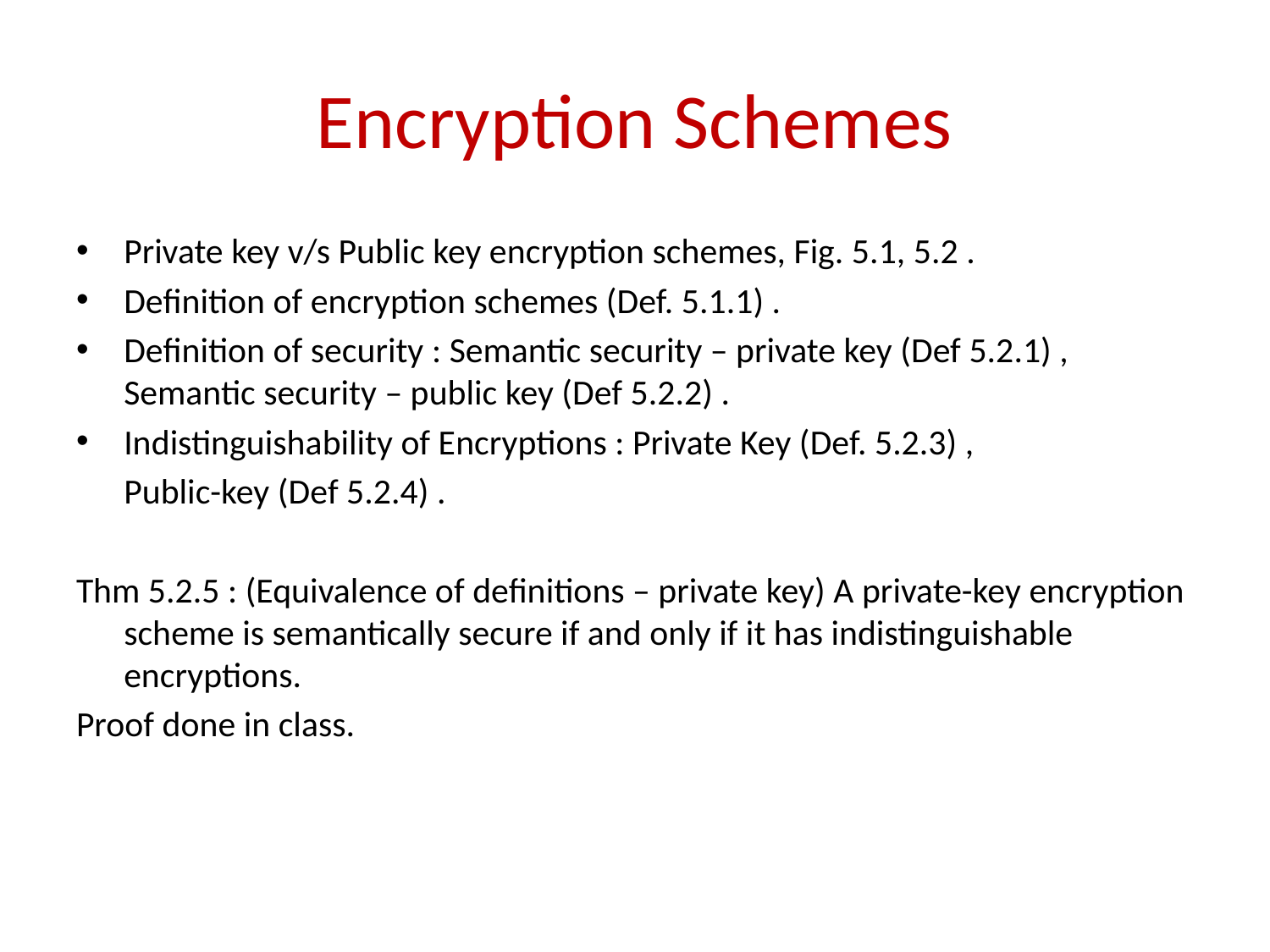

# Encryption Schemes
Private key v/s Public key encryption schemes, Fig. 5.1, 5.2 .
Definition of encryption schemes (Def. 5.1.1) .
Definition of security : Semantic security – private key (Def 5.2.1) , Semantic security – public key (Def 5.2.2) .
Indistinguishability of Encryptions : Private Key (Def. 5.2.3) ,
 	Public-key (Def 5.2.4) .

Thm 5.2.5 : (Equivalence of definitions – private key) A private-key encryption scheme is semantically secure if and only if it has indistinguishable encryptions.
Proof done in class.